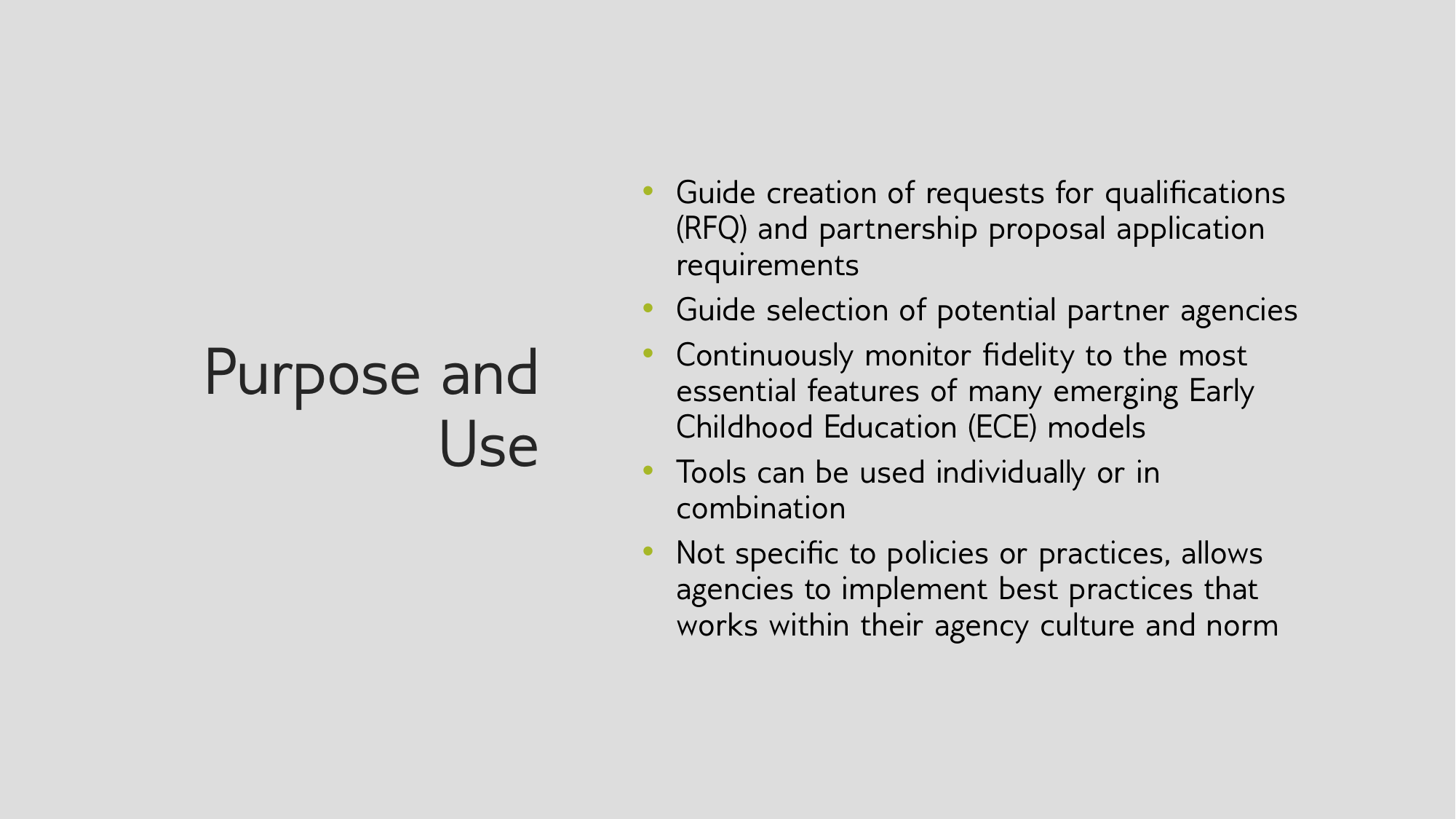

Purpose and Use
Guide creation of requests for qualifications (RFQ) and partnership proposal application requirements
Guide selection of potential partner agencies
Continuously monitor fidelity to the most essential features of many emerging Early Childhood Education (ECE) models
Tools can be used individually or in combination
Not specific to policies or practices, allows agencies to implement best practices that works within their agency culture and norm